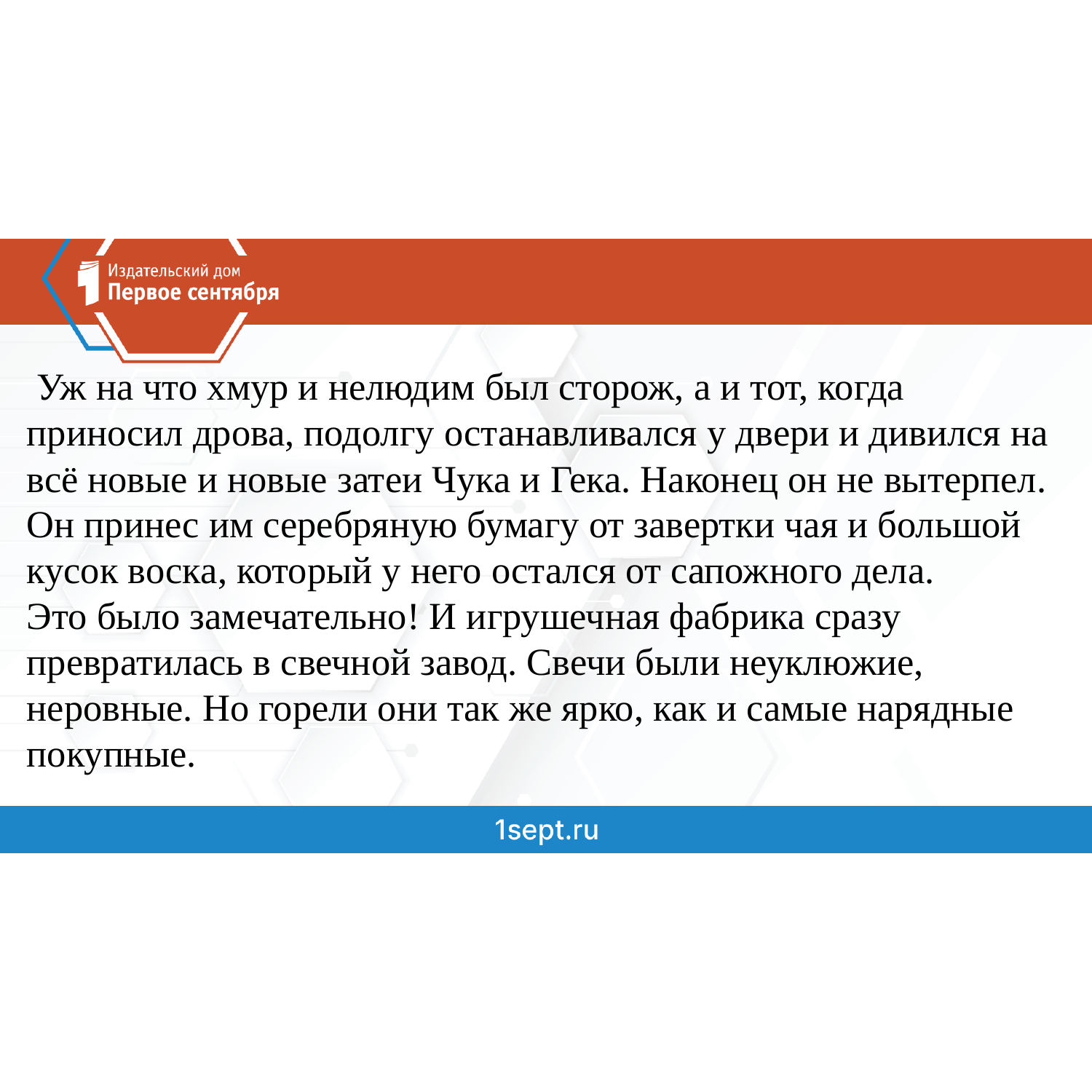

Уж на что хмур и нелюдим был сторож, а и тот, когда приносил дрова, подолгу останавливался у двери и дивился на всё новые и новые затеи Чука и Гека. Наконец он не вытерпел. Он принес им серебряную бумагу от завертки чая и большой кусок воска, который у него остался от сапожного дела.
Это было замечательно! И игрушечная фабрика сразу превратилась в свечной завод. Свечи были неуклюжие, неровные. Но горели они так же ярко, как и самые нарядные покупные.